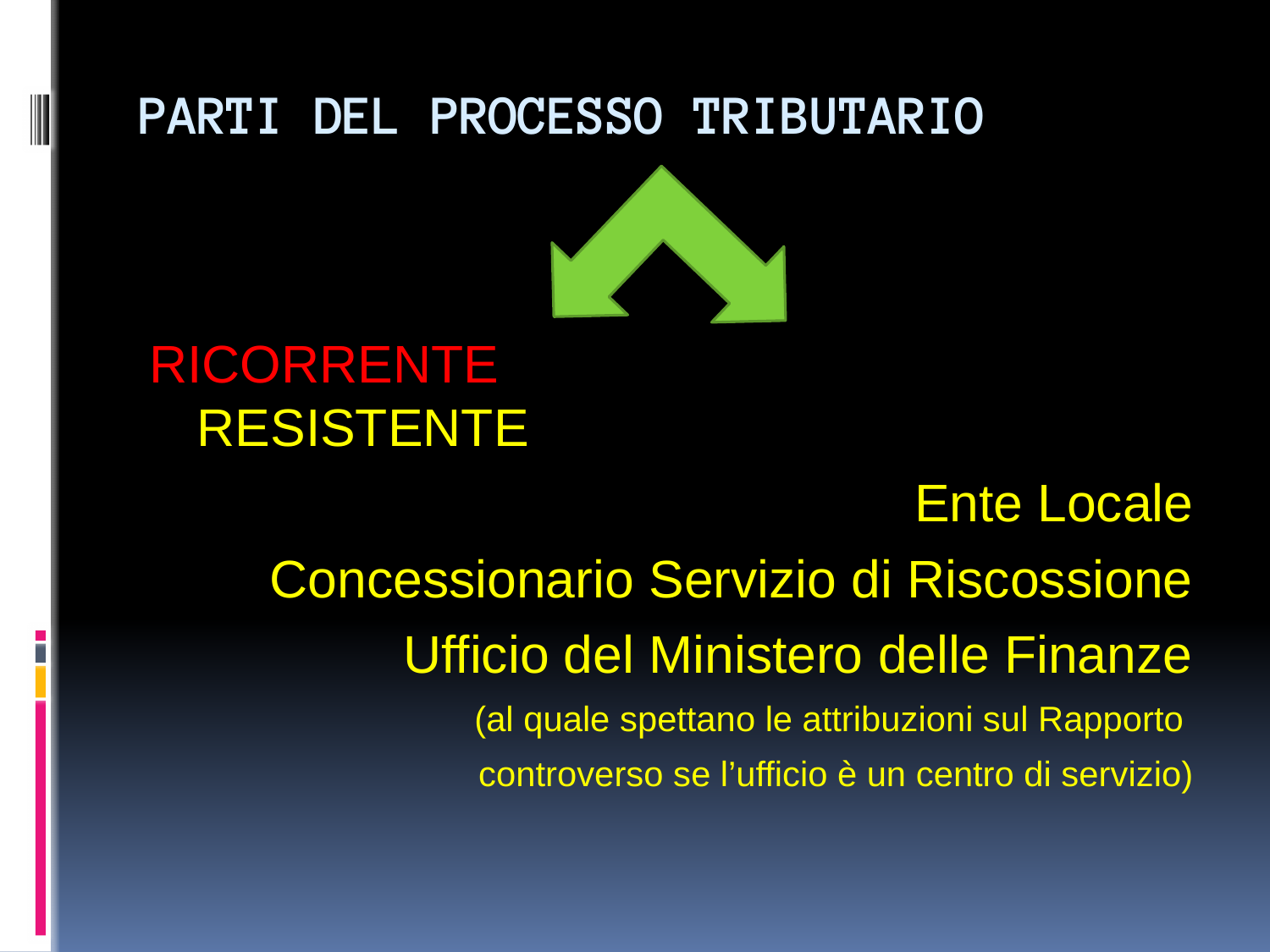

# PARTI DEL PROCESSO TRIBUTARIO

RICORRENTE                                           RESISTENTE
Ente Locale
Concessionario Servizio di Riscossione
Ufficio del Ministero delle Finanze
(al quale spettano le attribuzioni sul Rapporto
controverso se l’ufficio è un centro di servizio)